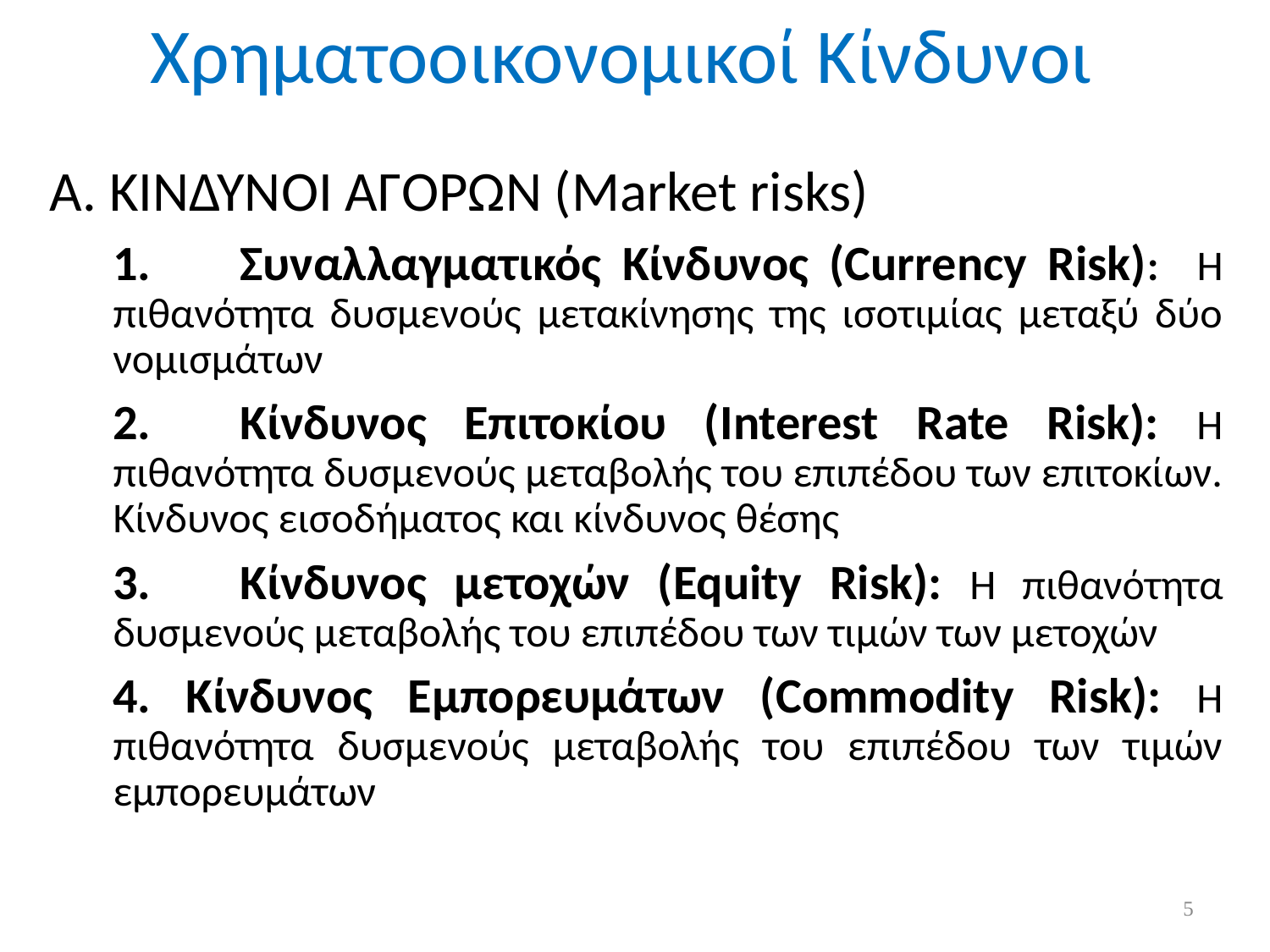

Χρηματοοικονομικοί Κίνδυνοι

Α. ΚΙΝΔΥΝΟΙ ΑΓΟΡΩΝ (Market risks)
1.	Συναλλαγματικός Κίνδυνος (Currency Risk):  Η πιθανότητα δυσμενούς μετακίνησης της ισοτιμίας μεταξύ δύο νομισμάτων
2.	Κίνδυνος Επιτοκίου (Interest Rate Risk): Η πιθανότητα δυσμενούς μεταβολής του επιπέδου των επιτοκίων. Κίνδυνος εισοδήματος και κίνδυνος θέσης
3.	Κίνδυνος μετοχών (Equity Risk): Η πιθανότητα δυσμενούς μεταβολής του επιπέδου των τιμών των μετοχών
4. Κίνδυνος Εμπορευμάτων (Commodity Risk): Η πιθανότητα δυσμενούς μεταβολής του επιπέδου των τιμών εμπορευμάτων

5